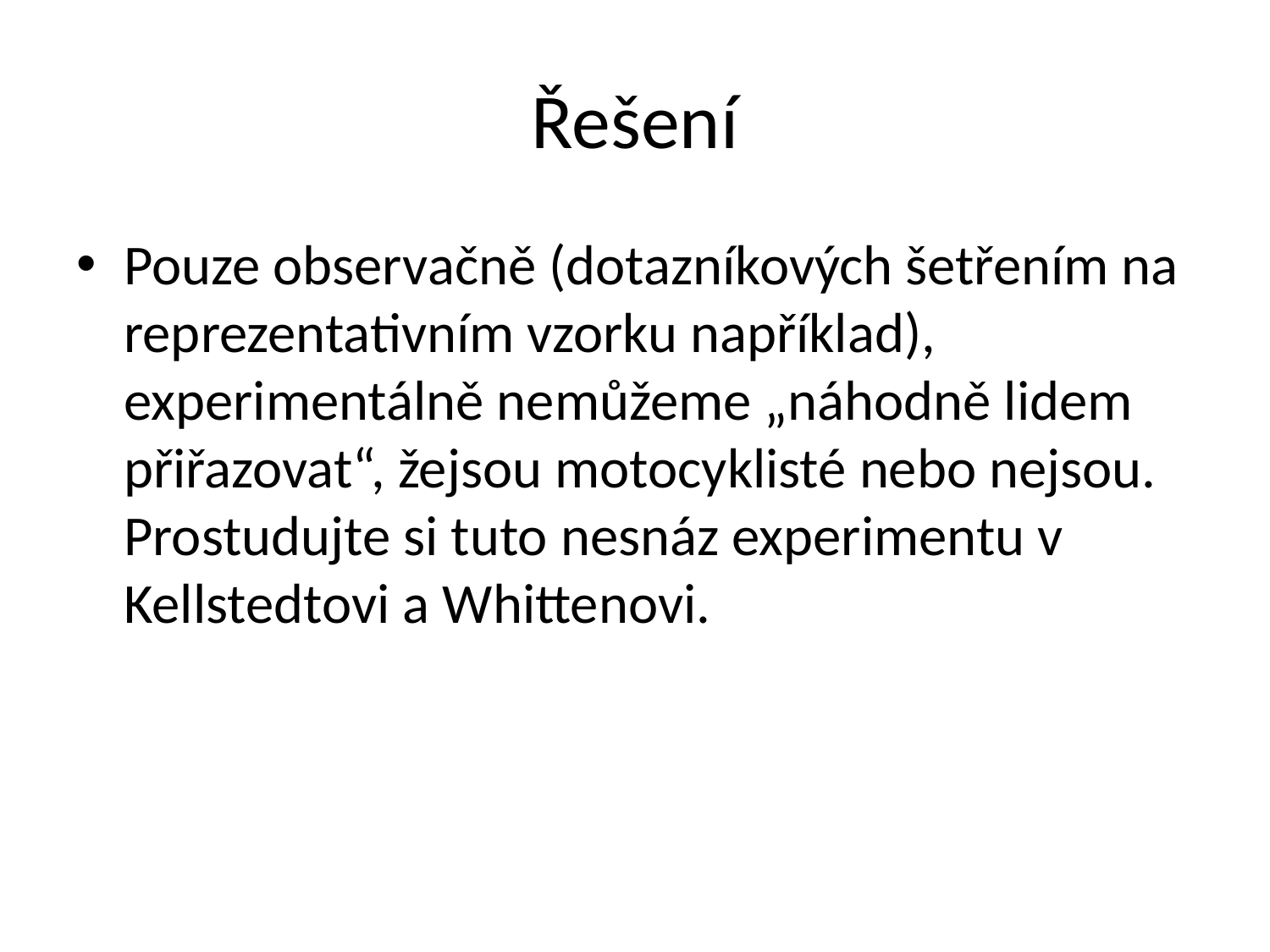

# Řešení
Pouze observačně (dotazníkových šetřením na reprezentativním vzorku například), experimentálně nemůžeme „náhodně lidem přiřazovat“, žejsou motocyklisté nebo nejsou. Prostudujte si tuto nesnáz experimentu v Kellstedtovi a Whittenovi.